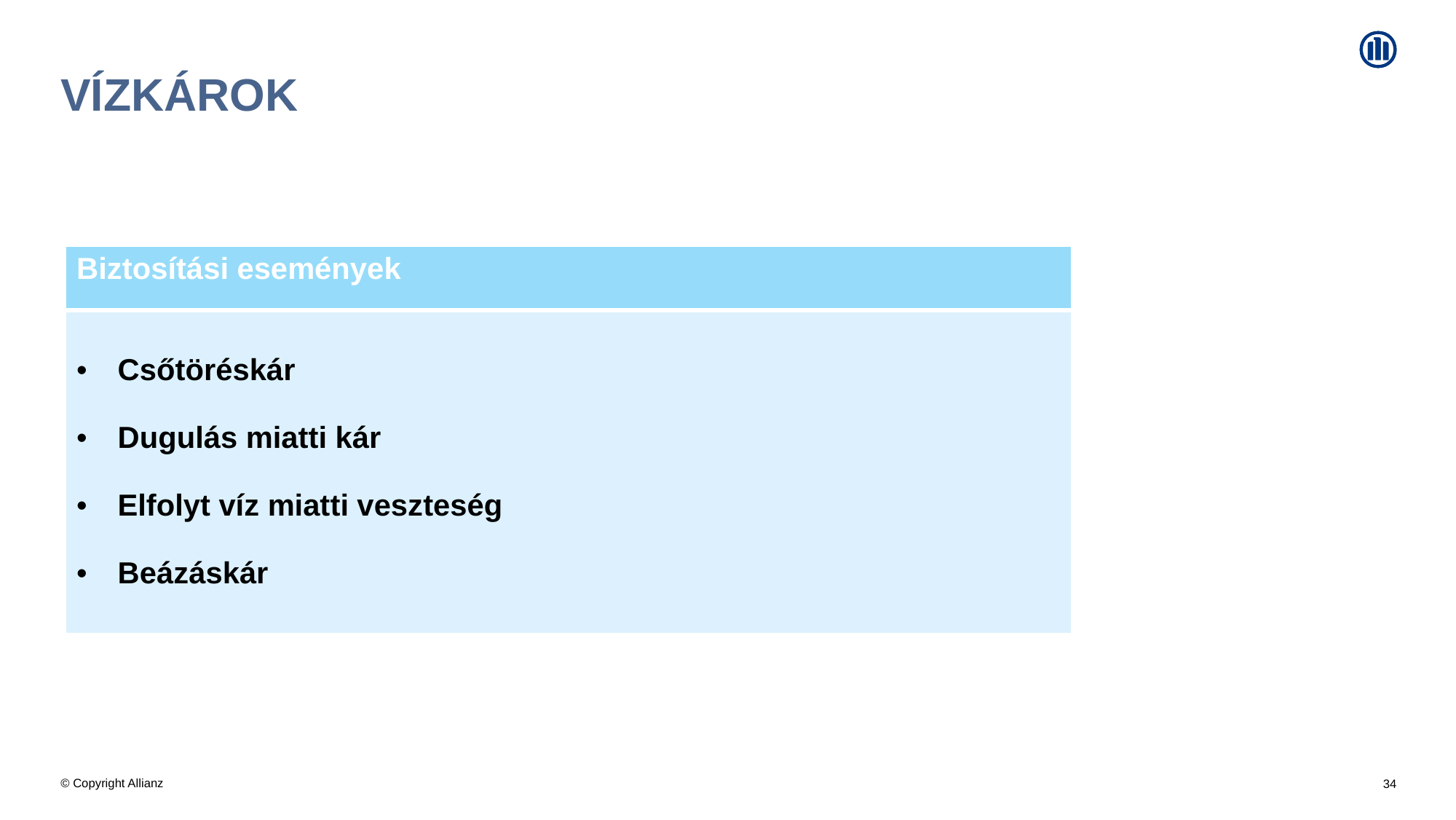

# vízkárok
| Biztosítási események |
| --- |
| Csőtöréskár Dugulás miatti kár Elfolyt víz miatti veszteség Beázáskár |
34